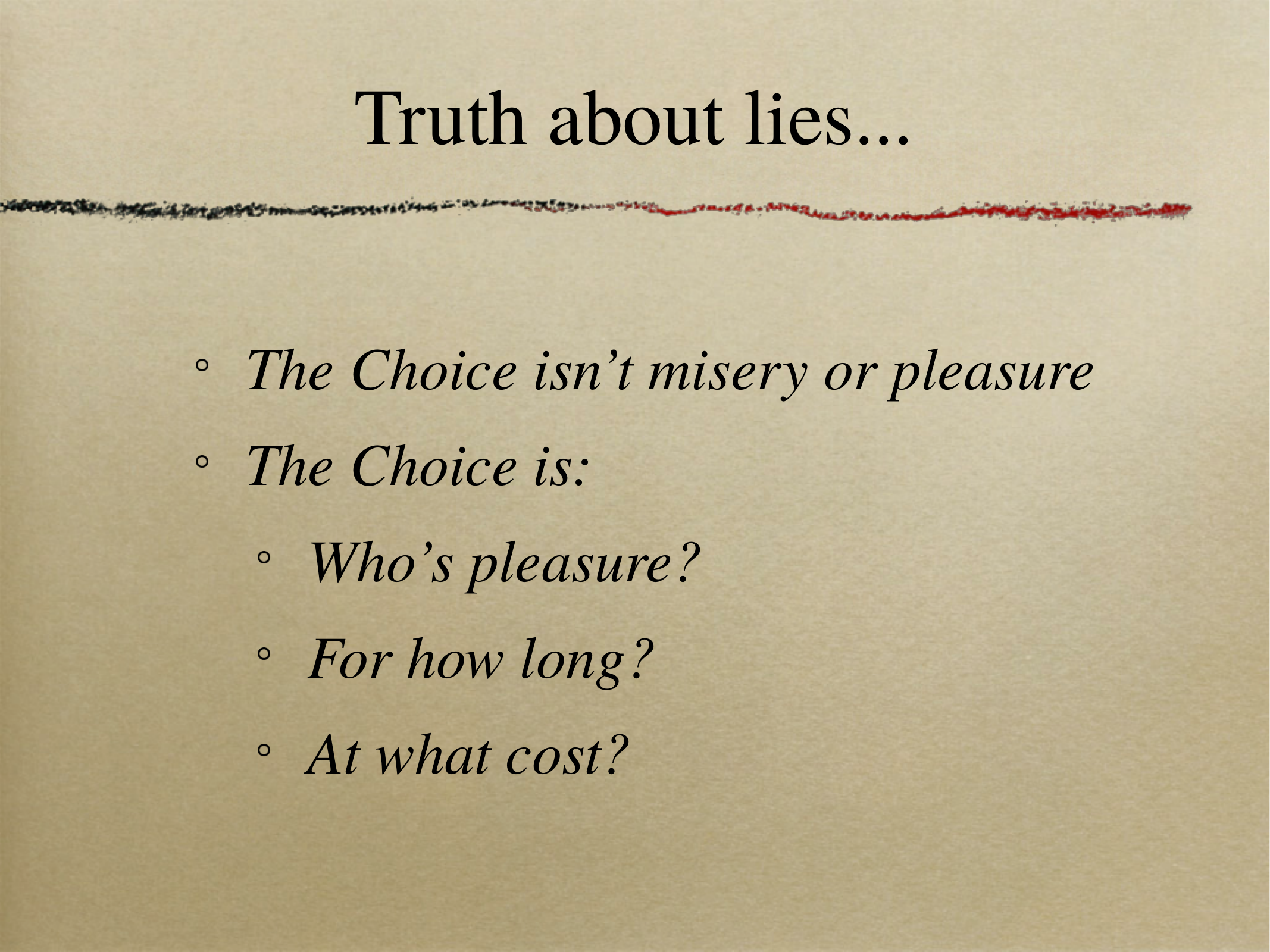

# Truth about lies...
The Choice isn’t misery or pleasure
The Choice is:
Who’s pleasure?
For how long?
At what cost?